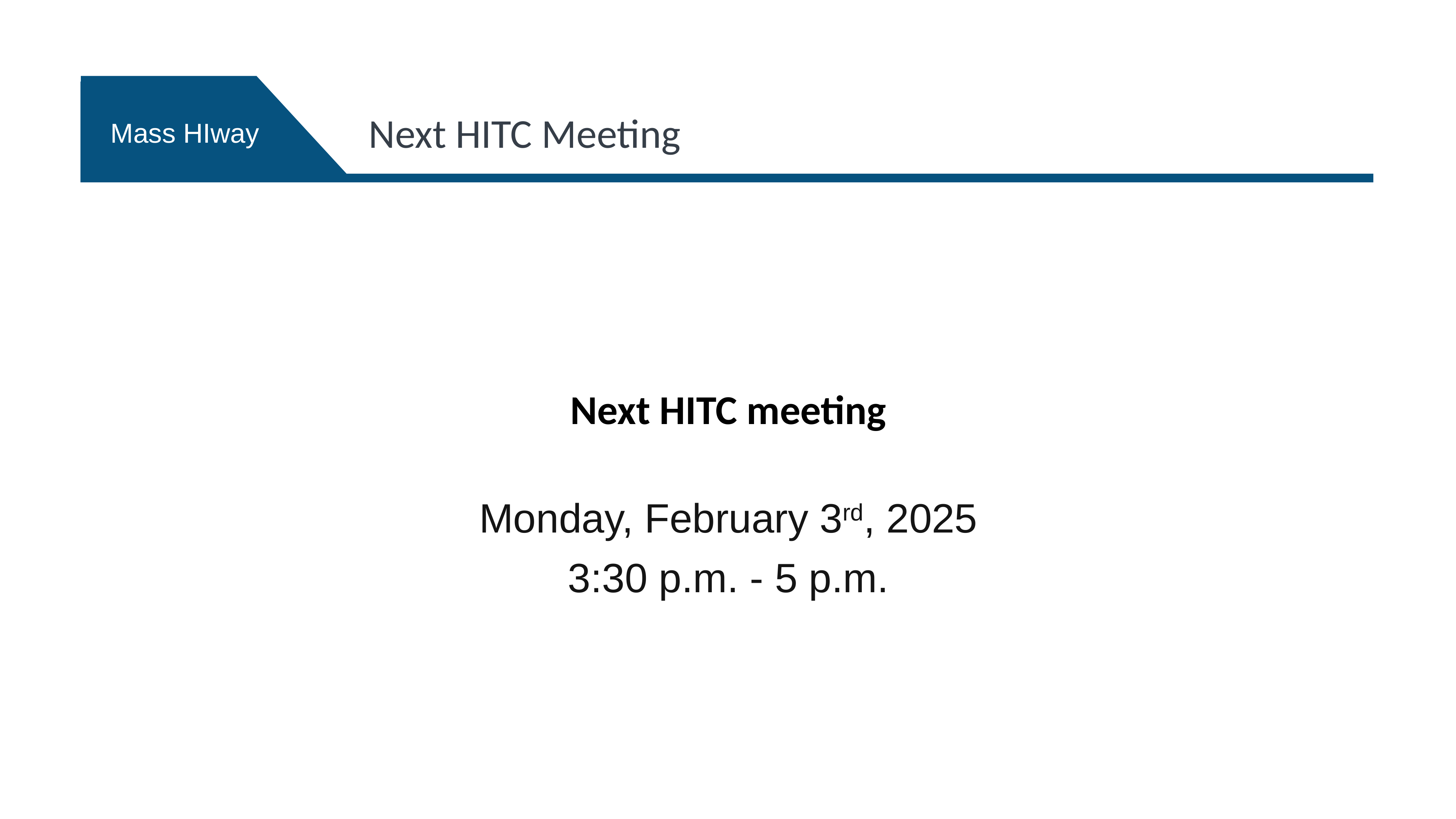

Next HITC Meeting
Next HITC meeting
Monday, February 3rd, 2025
3:30 p.m. - 5 p.m.